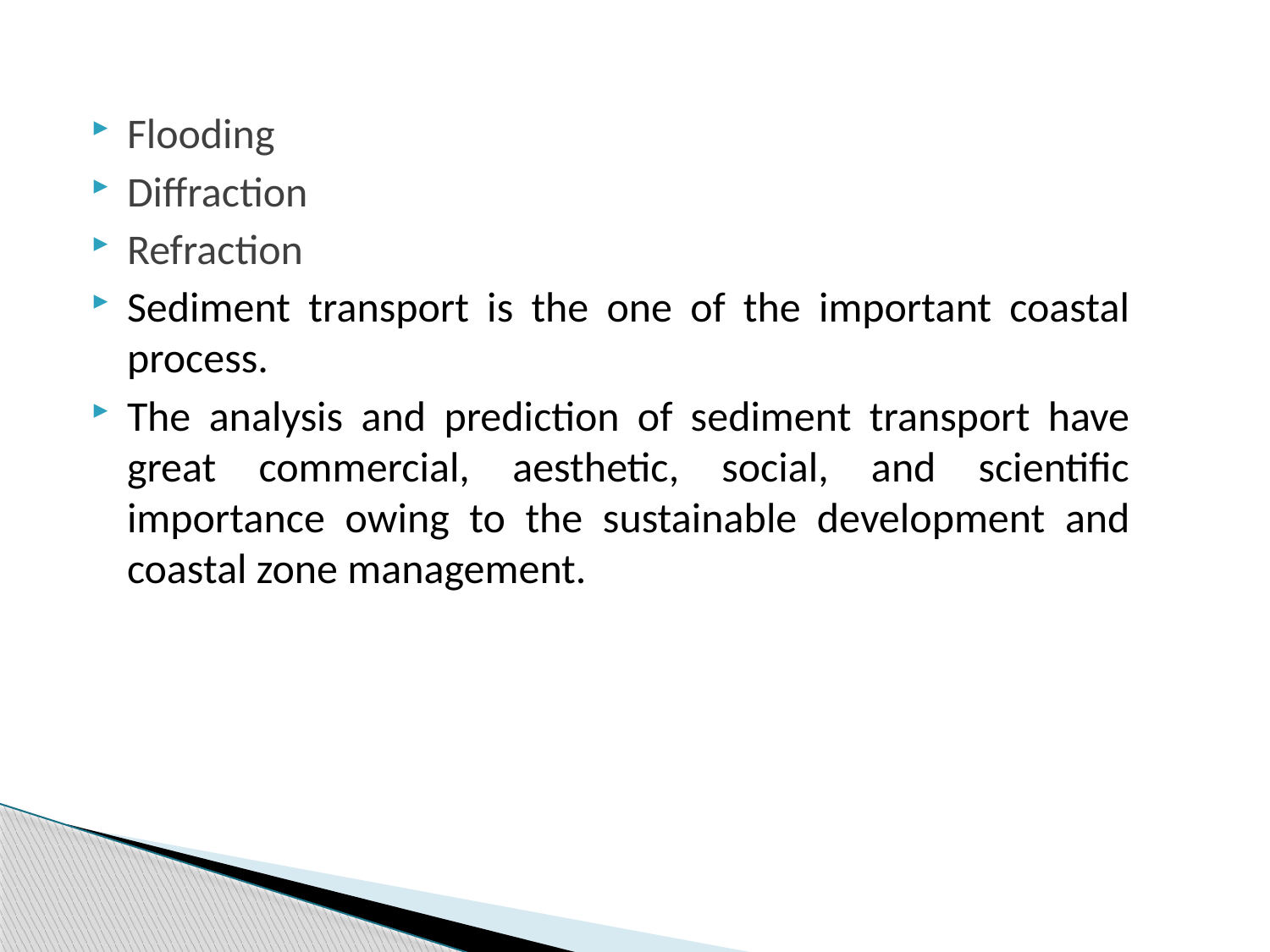

Flooding
Diffraction
Refraction
Sediment transport is the one of the important coastal process.
The analysis and prediction of sediment transport have great commercial, aesthetic, social, and scientific importance owing to the sustainable development and coastal zone management.